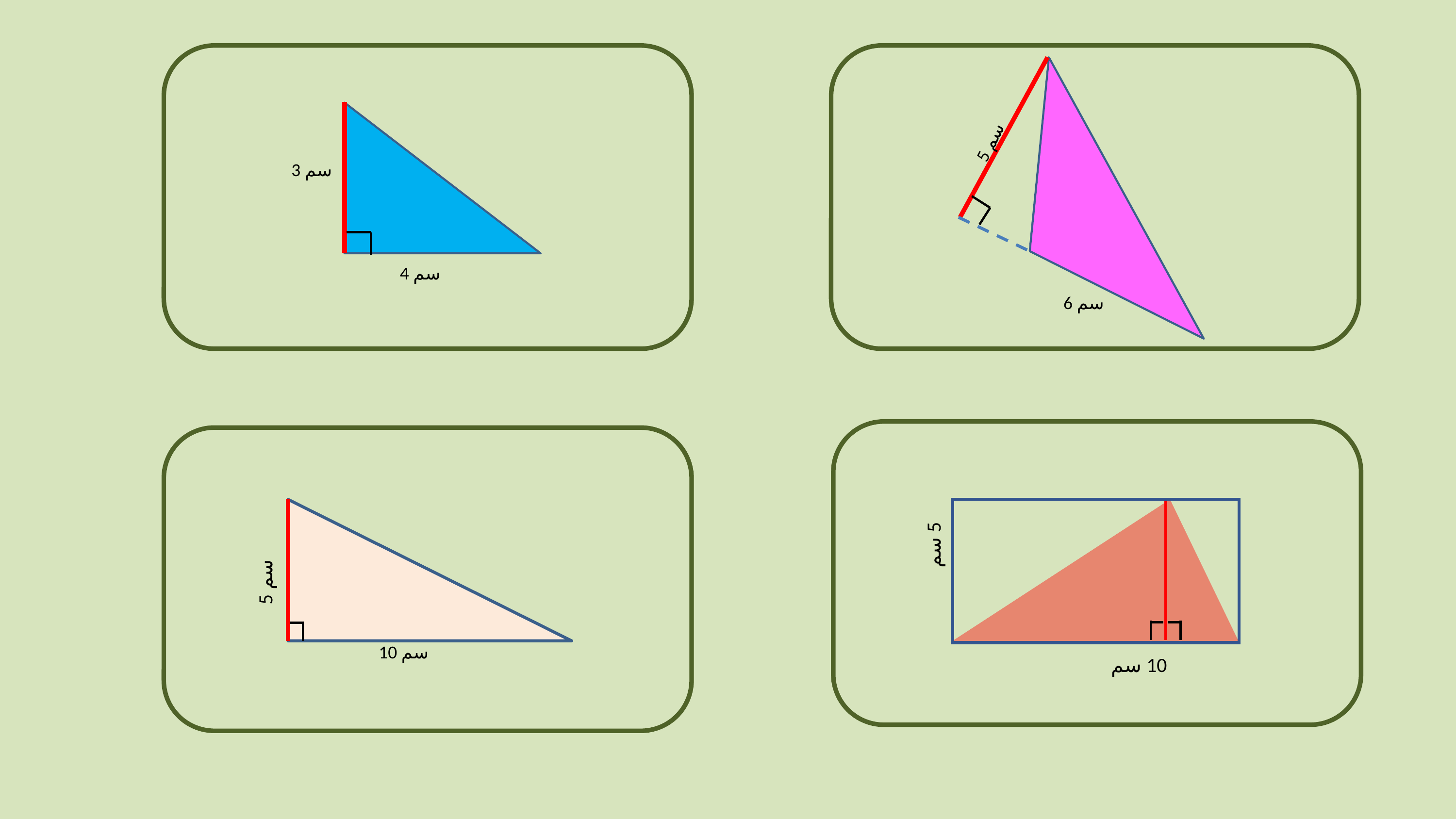

5 سم

6 سم

3 سم
4 سم

5 سم
10 سم

5 سم
10 سم